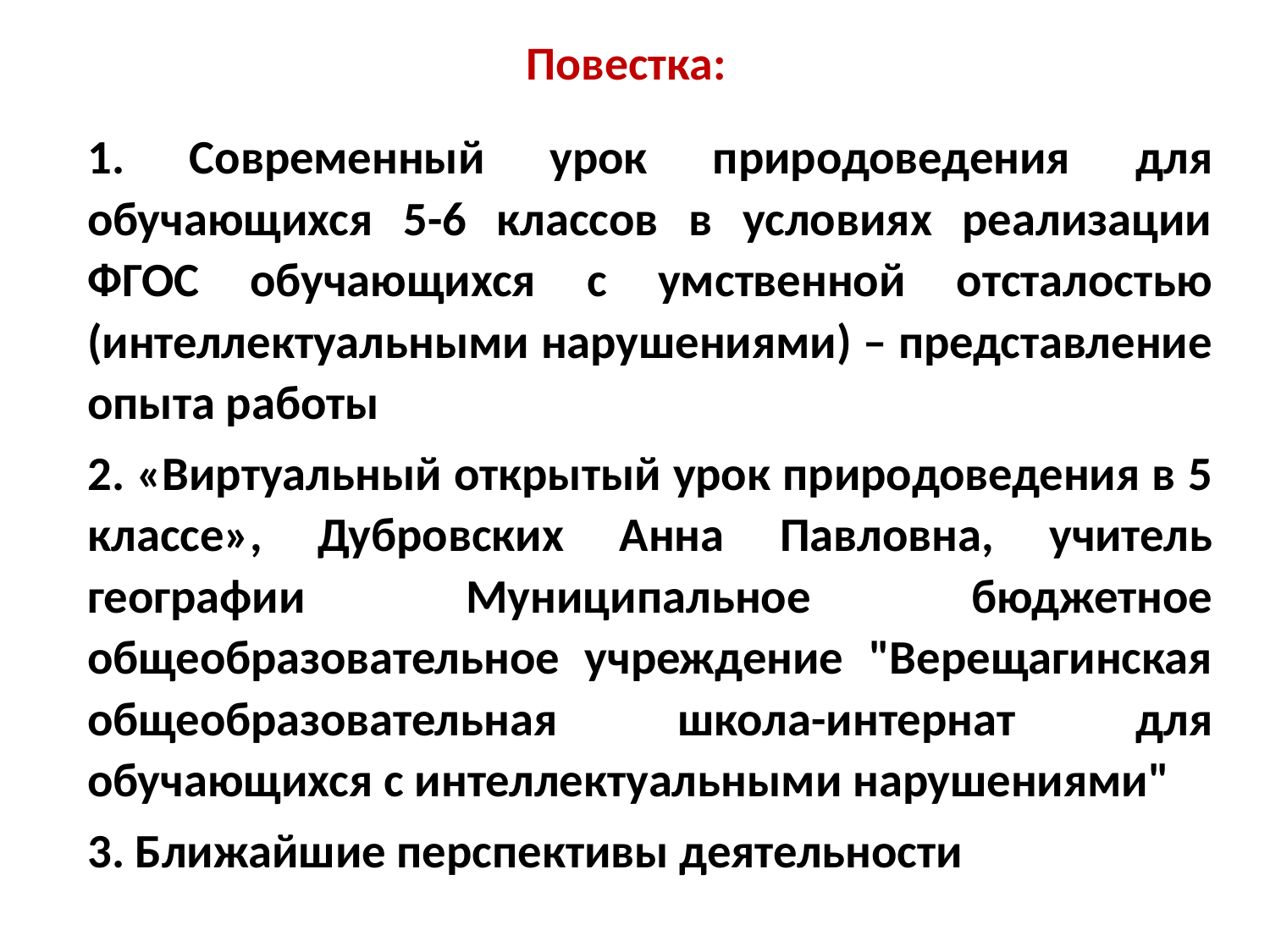

Повестка:
1. Современный урок природоведения для обучающихся 5-6 классов в условиях реализации ФГОС обучающихся с умственной отсталостью (интеллектуальными нарушениями) – представление опыта работы
2. «Виртуальный открытый урок природоведения в 5 классе», Дубровских Анна Павловна, учитель географии Муниципальное бюджетное общеобразовательное учреждение "Верещагинская общеобразовательная школа-интернат для обучающихся с интеллектуальными нарушениями"
3. Ближайшие перспективы деятельности